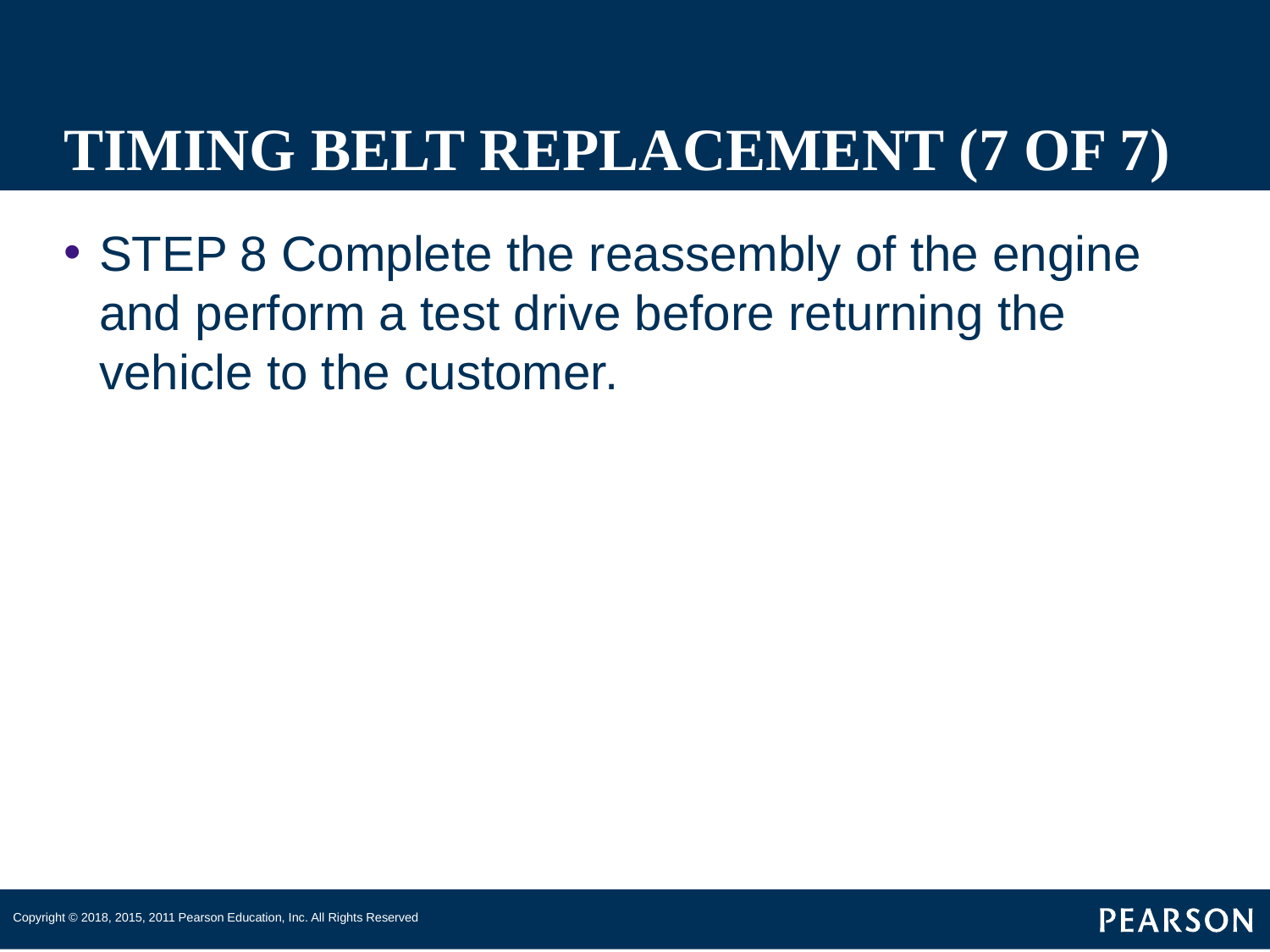

# TIMING BELT REPLACEMENT (7 OF 7)
STEP 8 Complete the reassembly of the engine and perform a test drive before returning the vehicle to the customer.